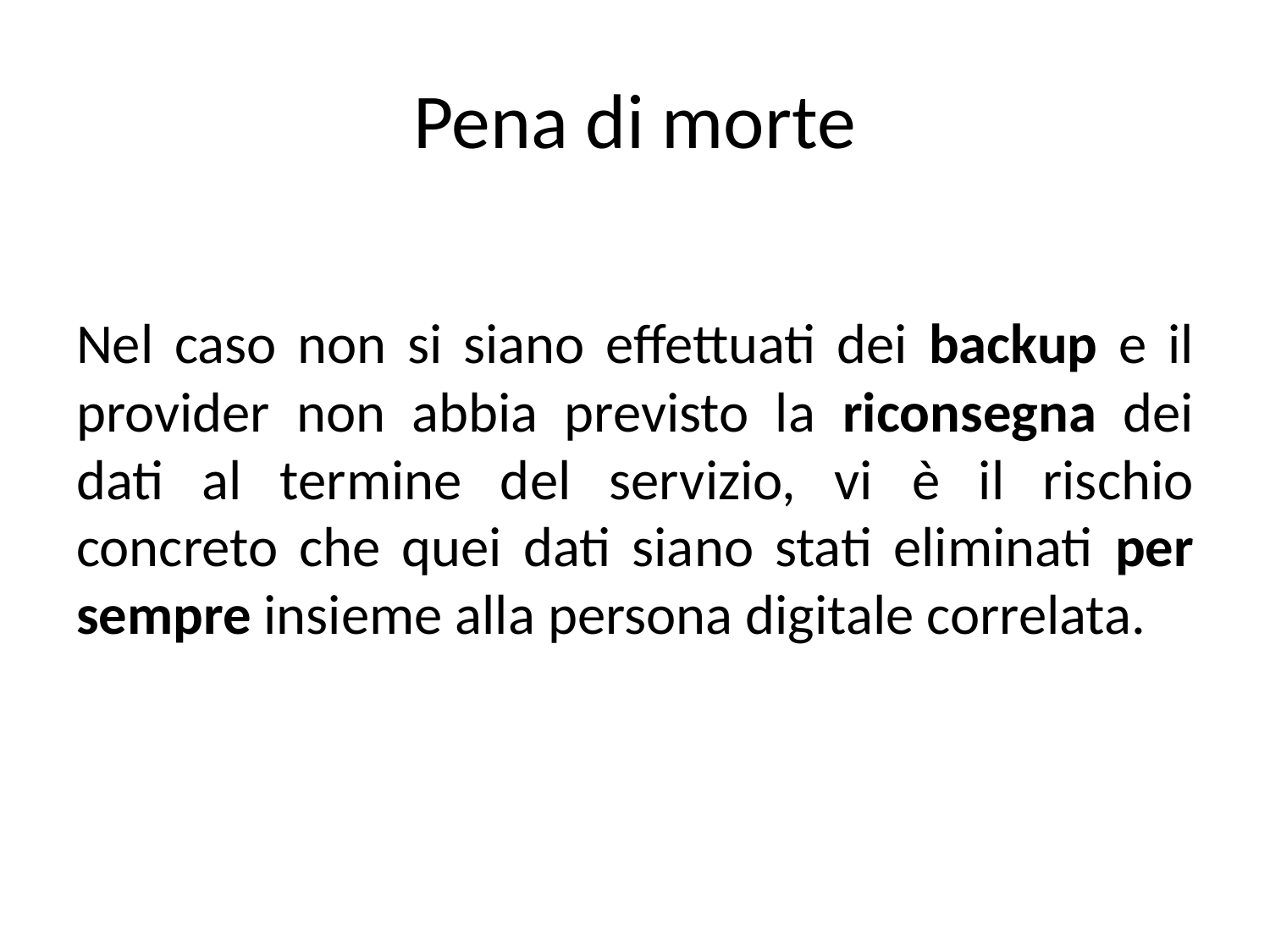

# Pena di morte

Nel caso non si siano effettuati dei backup e il provider non abbia previsto la riconsegna dei dati al termine del servizio, vi è il rischio concreto che quei dati siano stati eliminati per sempre insieme alla persona digitale correlata.